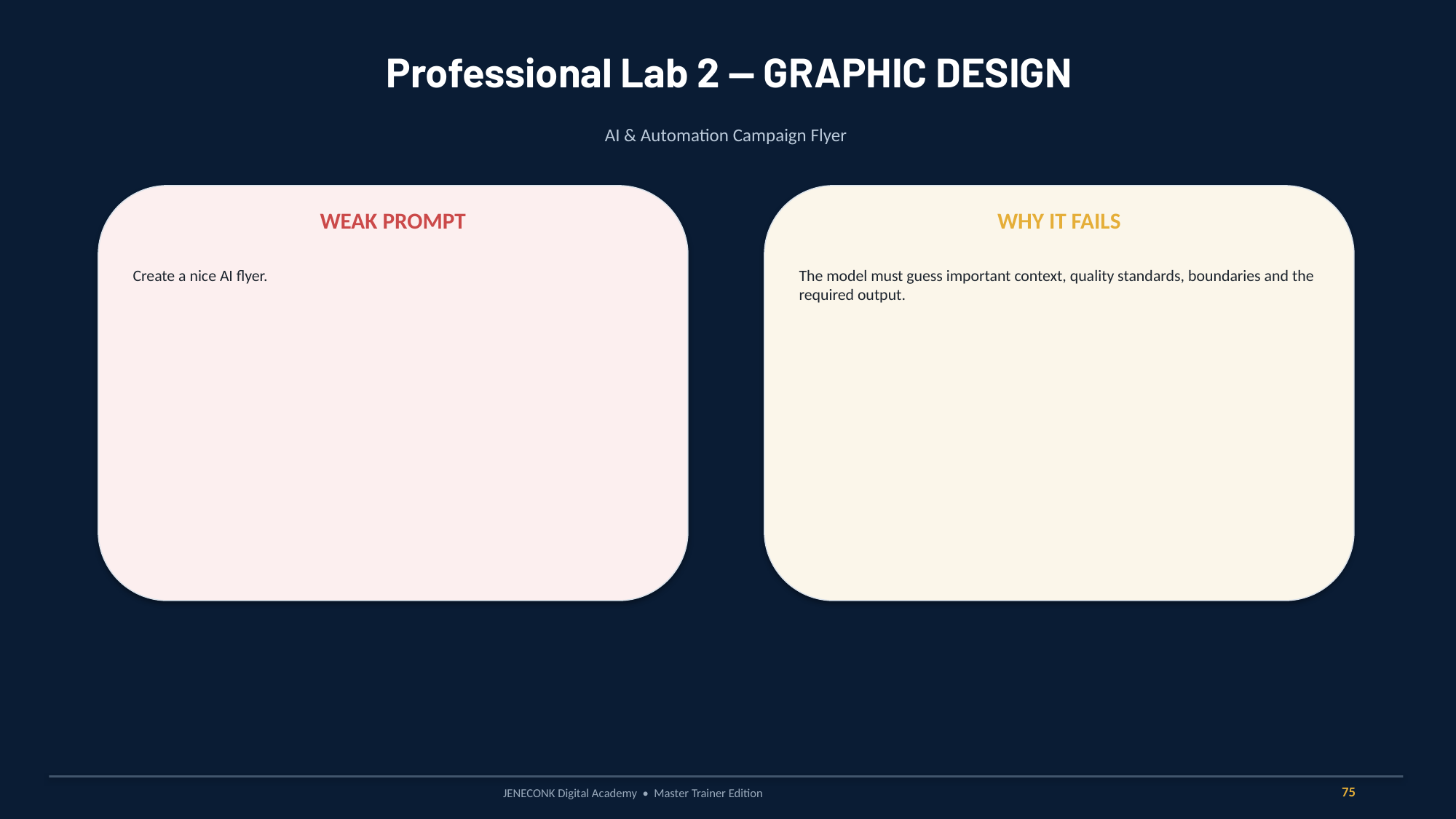

Professional Lab 2 — GRAPHIC DESIGN
AI & Automation Campaign Flyer

WEAK PROMPT
WHY IT FAILS
Create a nice AI flyer.
The model must guess important context, quality standards, boundaries and the required output.

75
JENECONK Digital Academy  •  Master Trainer Edition